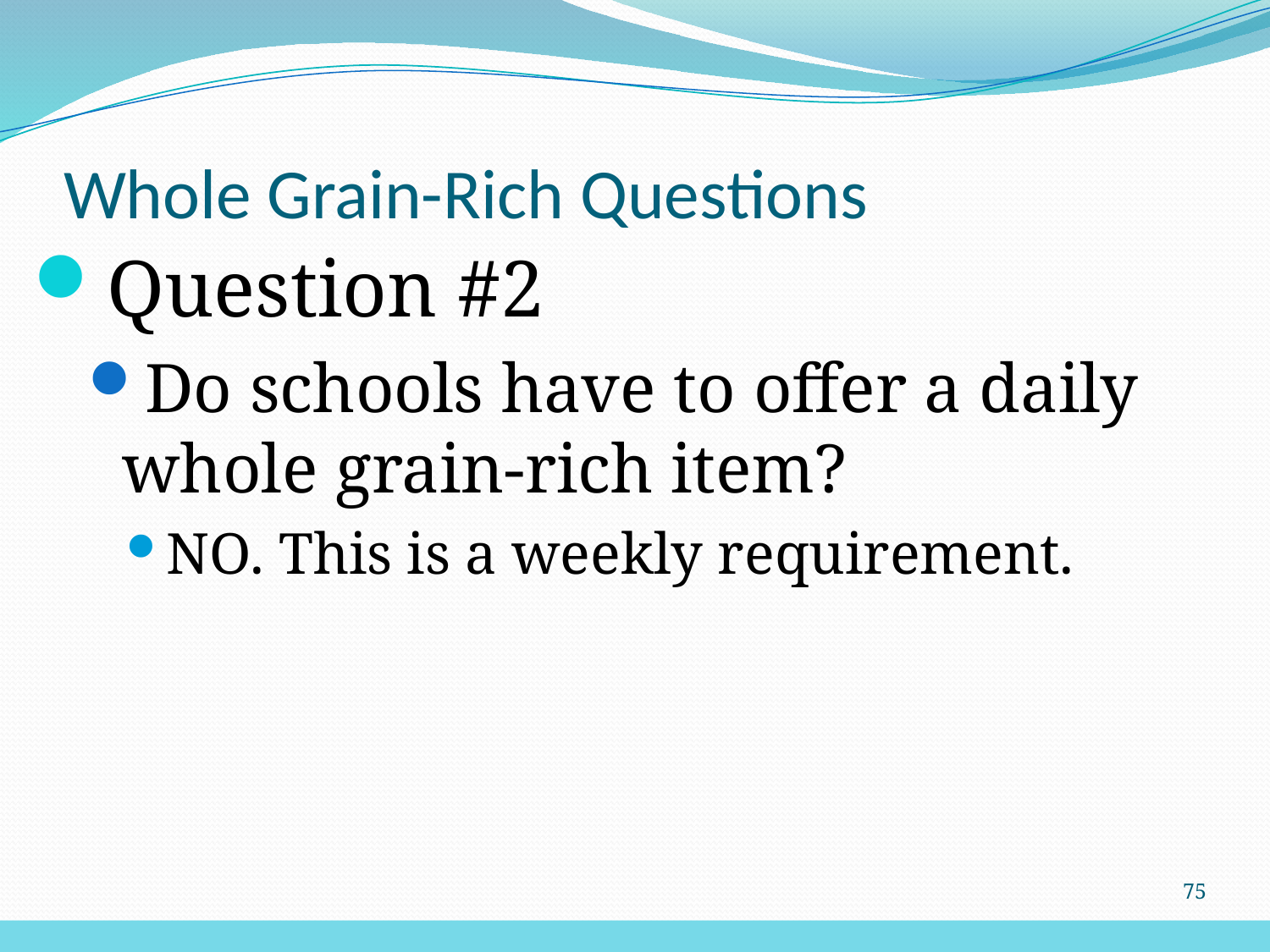

Whole Grain-Rich Questions
Question #2
Do schools have to offer a daily whole grain-rich item?
NO. This is a weekly requirement.

75